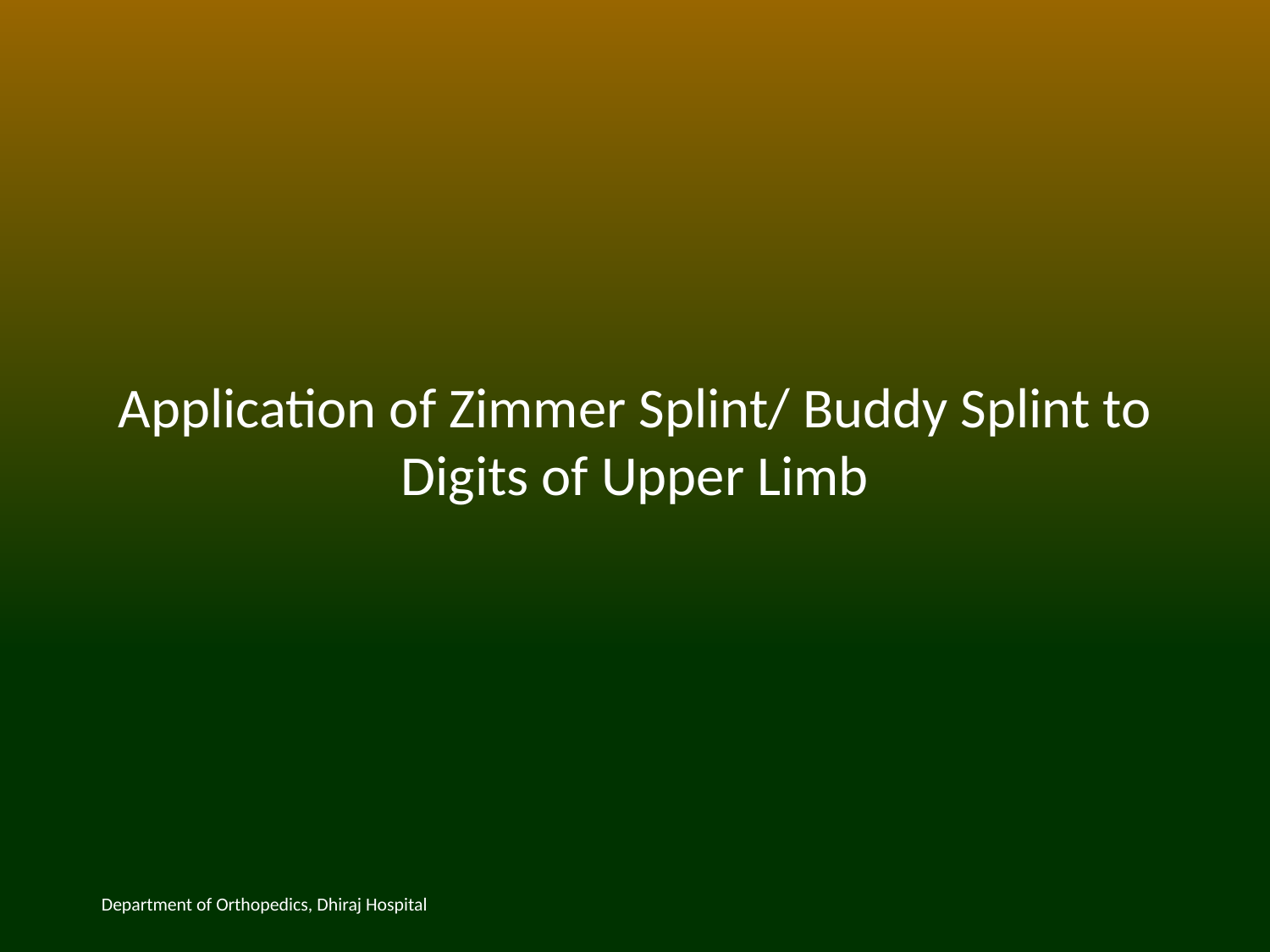

# Application of Zimmer Splint/ Buddy Splint to Digits of Upper Limb
Department of Orthopedics, Dhiraj Hospital